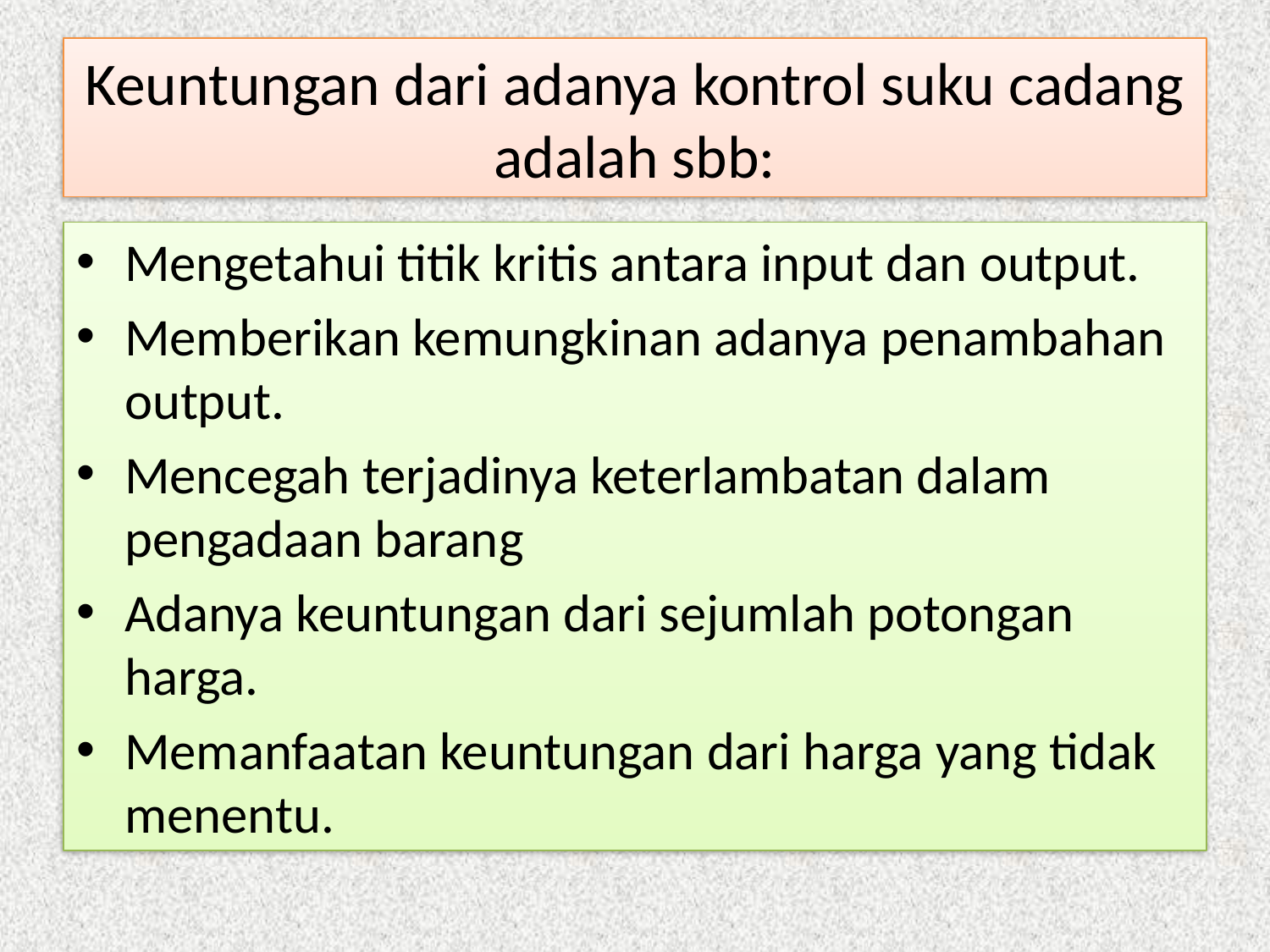

# Keuntungan dari adanya kontrol suku cadang adalah sbb:
Mengetahui titik kritis antara input dan output.
Memberikan kemungkinan adanya penambahan output.
Mencegah terjadinya keterlambatan dalam pengadaan barang
Adanya keuntungan dari sejumlah potongan harga.
Memanfaatan keuntungan dari harga yang tidak menentu.